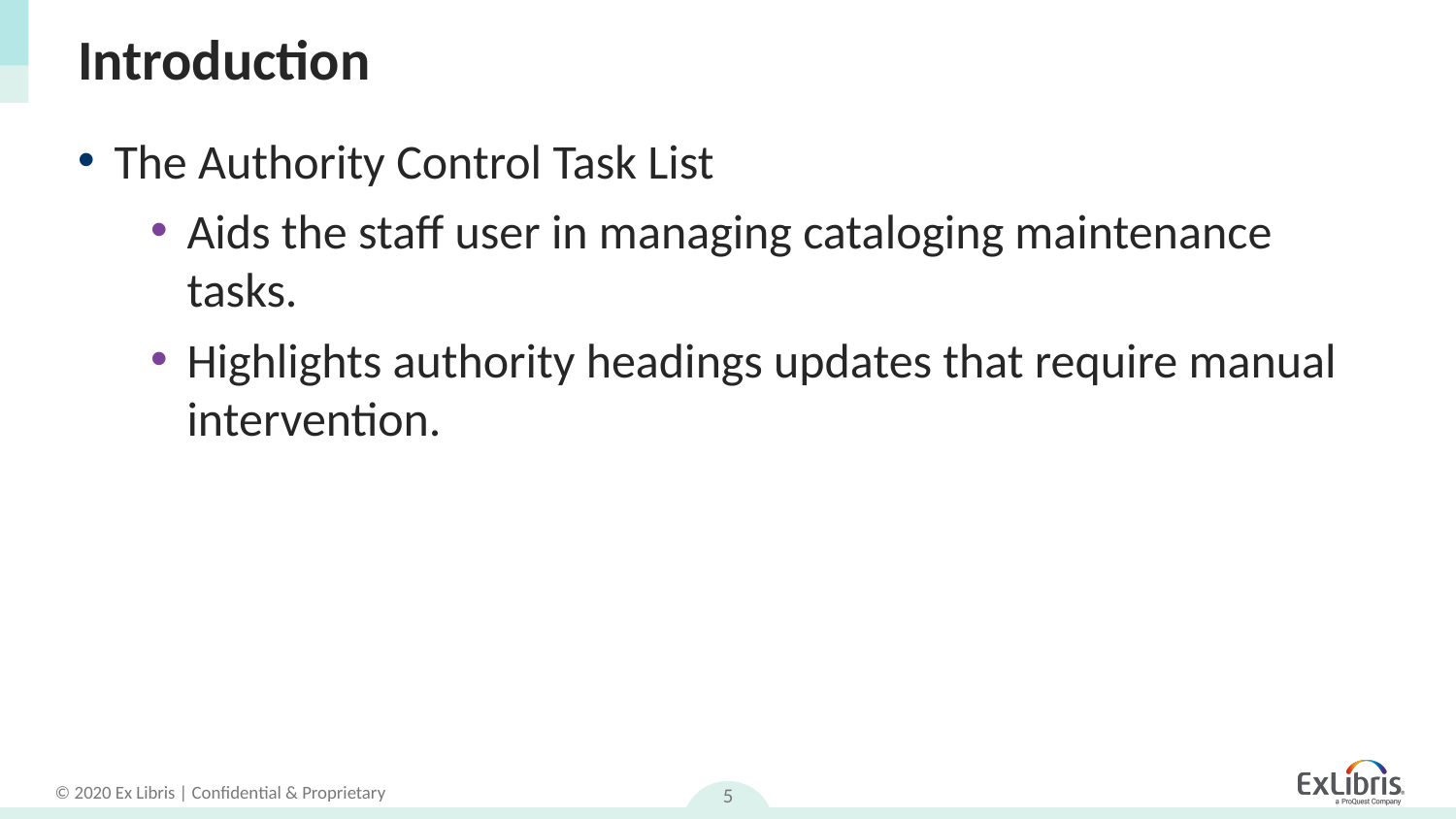

# Introduction
The Authority Control Task List
Aids the staff user in managing cataloging maintenance tasks.
Highlights authority headings updates that require manual intervention.

5